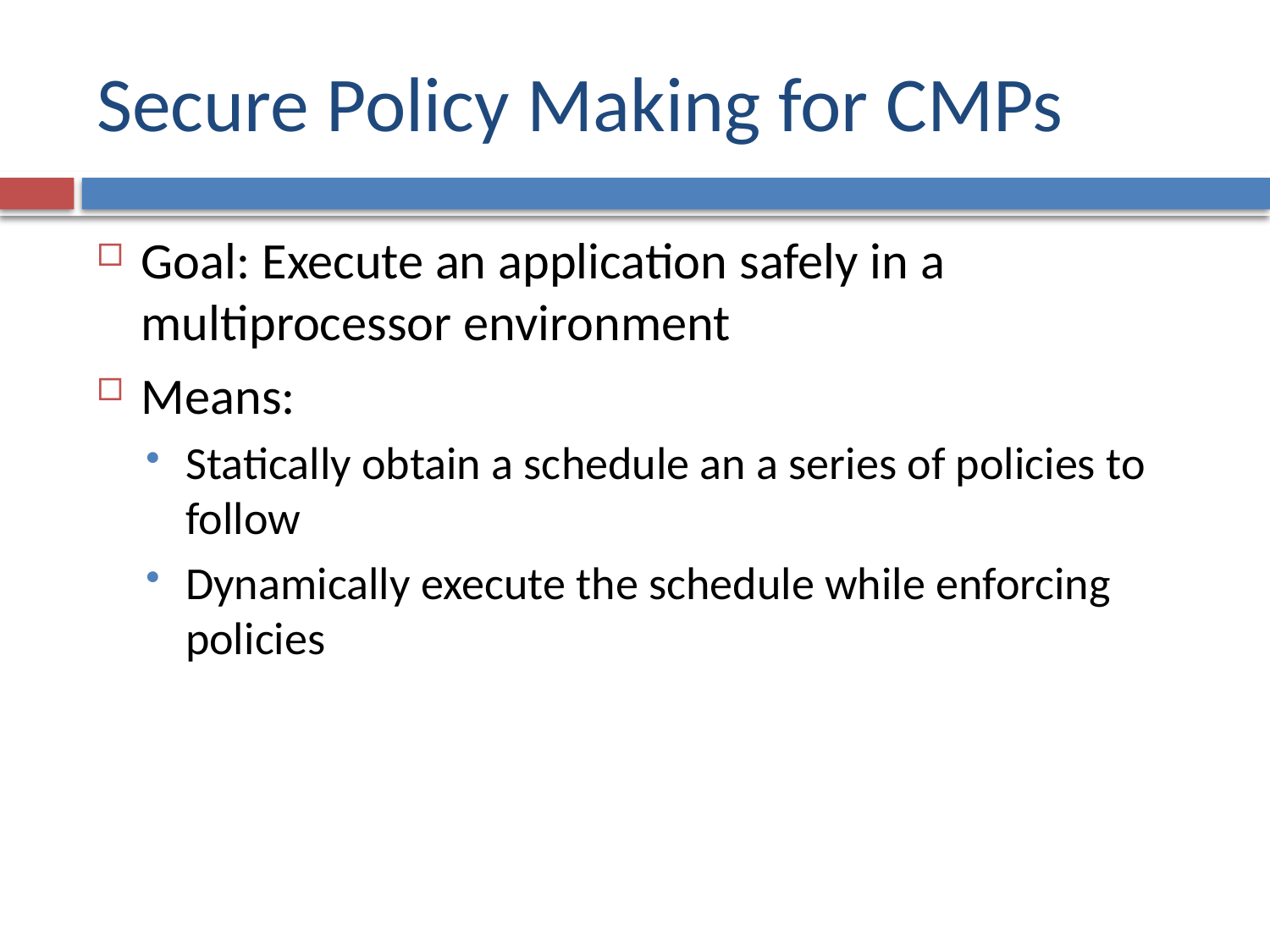

# Secure Policy Making for CMPs
Goal: Execute an application safely in a multiprocessor environment
Means:
Statically obtain a schedule an a series of policies to follow
Dynamically execute the schedule while enforcing policies